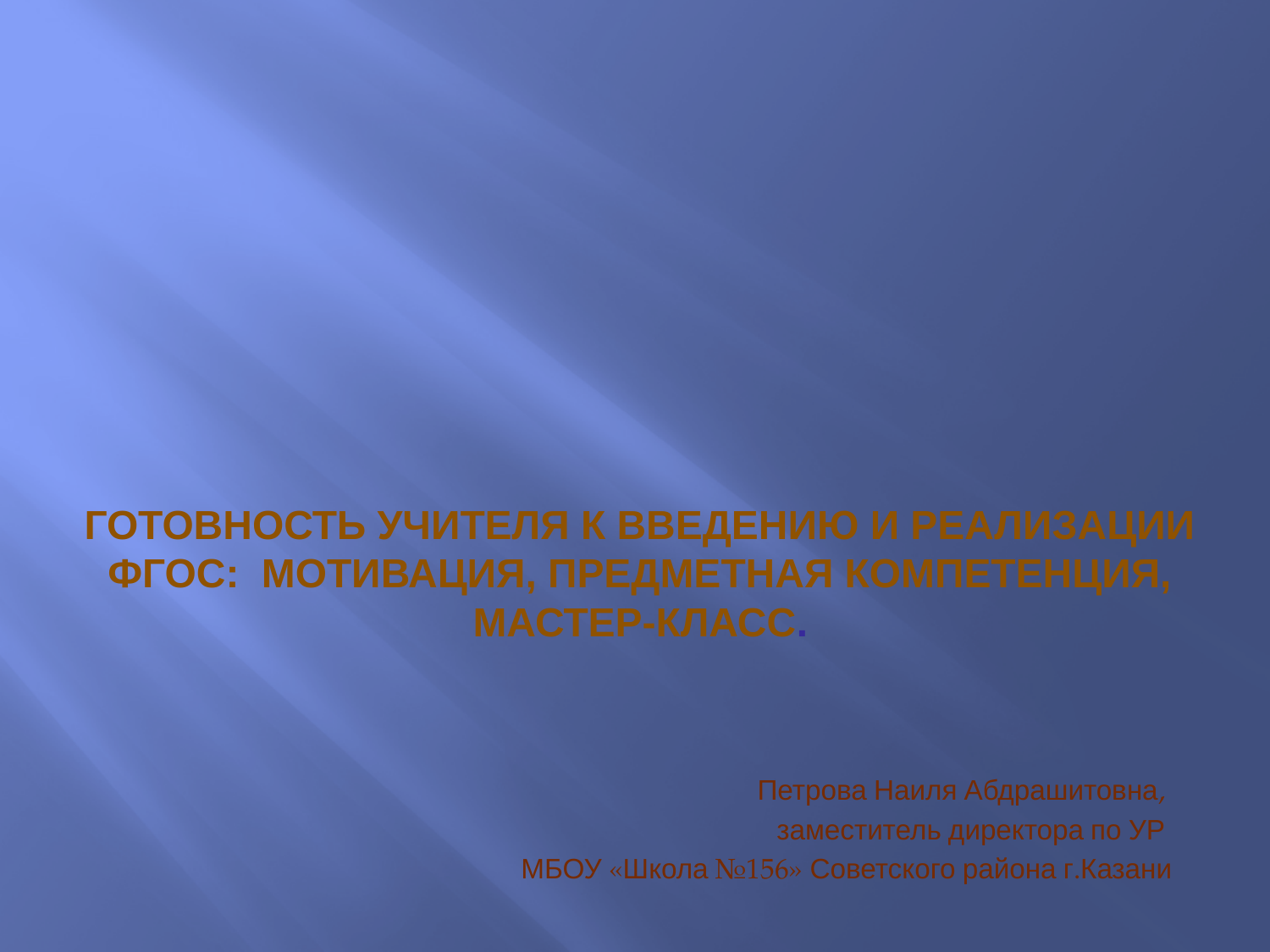

# Готовность учителя к введению и реализации ФГОС:  мотивация, предметная компетенция, мастер-класс.
Петрова Наиля Абдрашитовна,
заместитель директора по УР
МБОУ «Школа №156» Советского района г.Казани